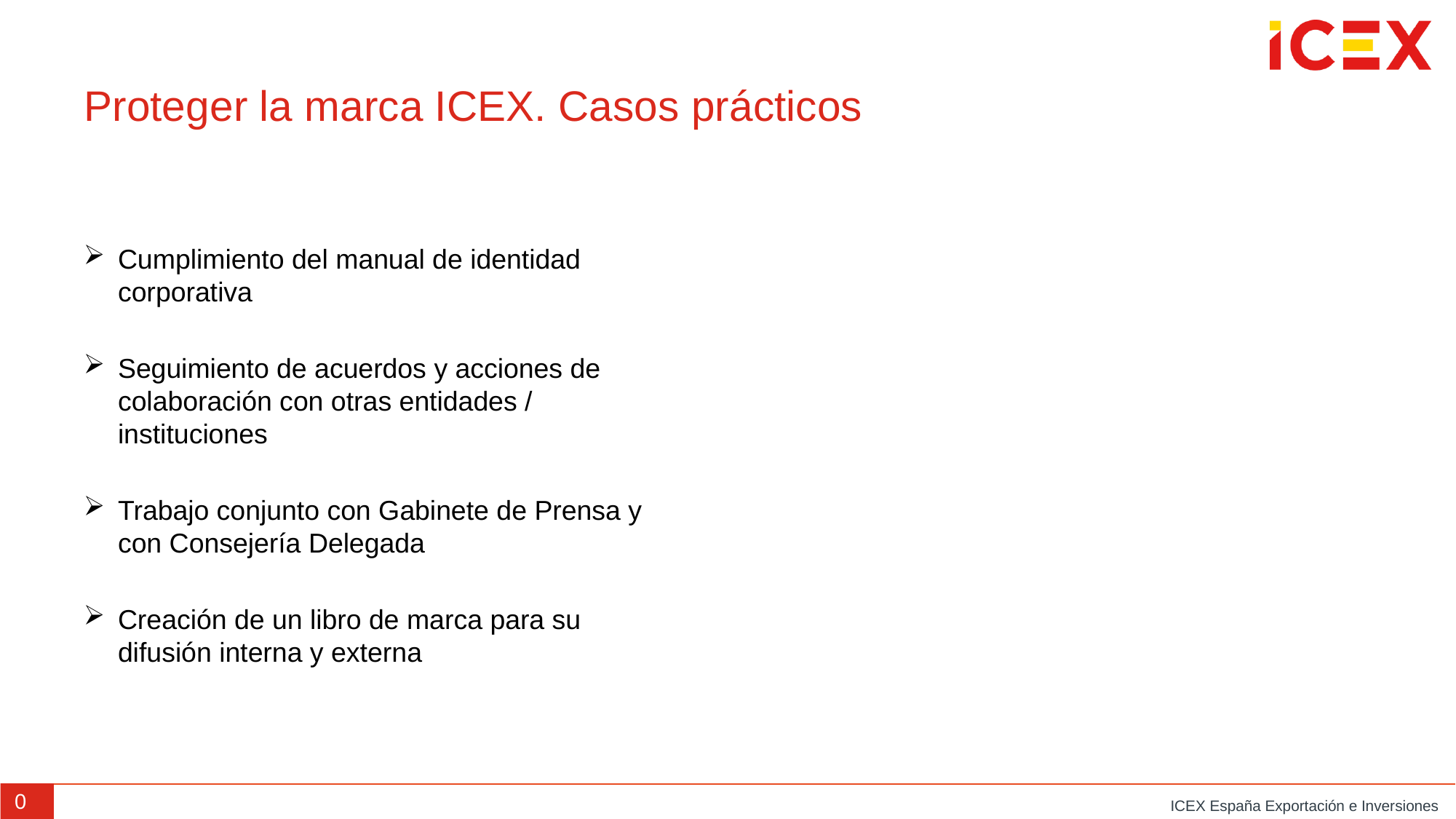

Proteger la marca ICEX. Casos prácticos

Cumplimiento del manual de identidad corporativa

Seguimiento de acuerdos y acciones de colaboración con otras entidades / instituciones

Trabajo conjunto con Gabinete de Prensa y con Consejería Delegada

Creación de un libro de marca para su difusión interna y externa
011